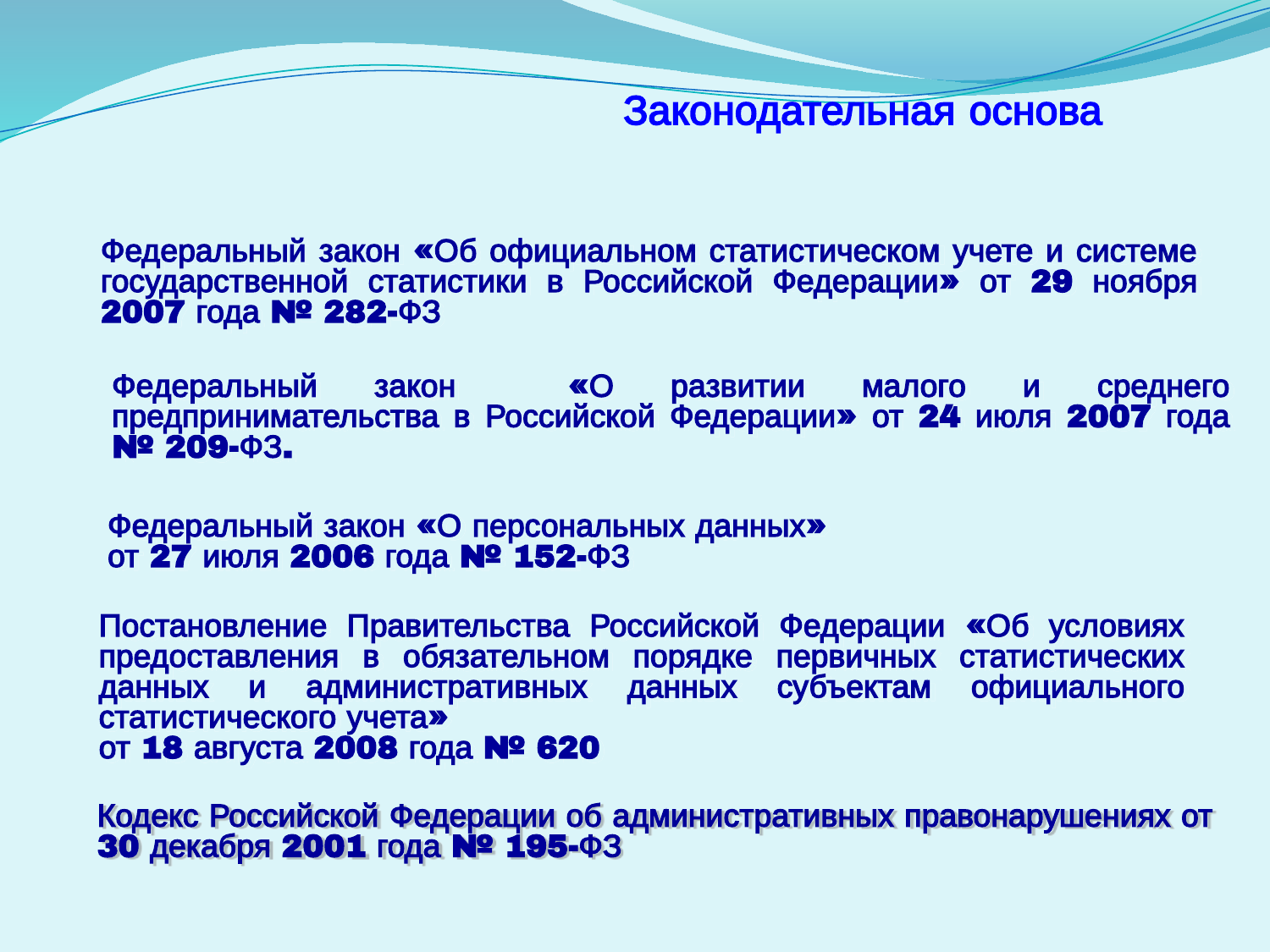

# Законодательная основа
Федеральный закон «Об официальном статистическом учете и системе государственной статистики в Российской Федерации» от 29 ноября 2007 года № 282-ФЗ
Федеральный закон  «О развитии малого и среднего предпринимательства в Российской Федерации» от 24 июля 2007 года № 209-ФЗ.
Федеральный закон «О персональных данных»
от 27 июля 2006 года № 152-ФЗ
Постановление Правительства Российской Федерации «Об условиях предоставления в обязательном порядке первичных статистических данных и административных данных субъектам официального статистического учета»
от 18 августа 2008 года № 620
Кодекс Российской Федерации об административных правонарушениях от 30 декабря 2001 года № 195-ФЗ